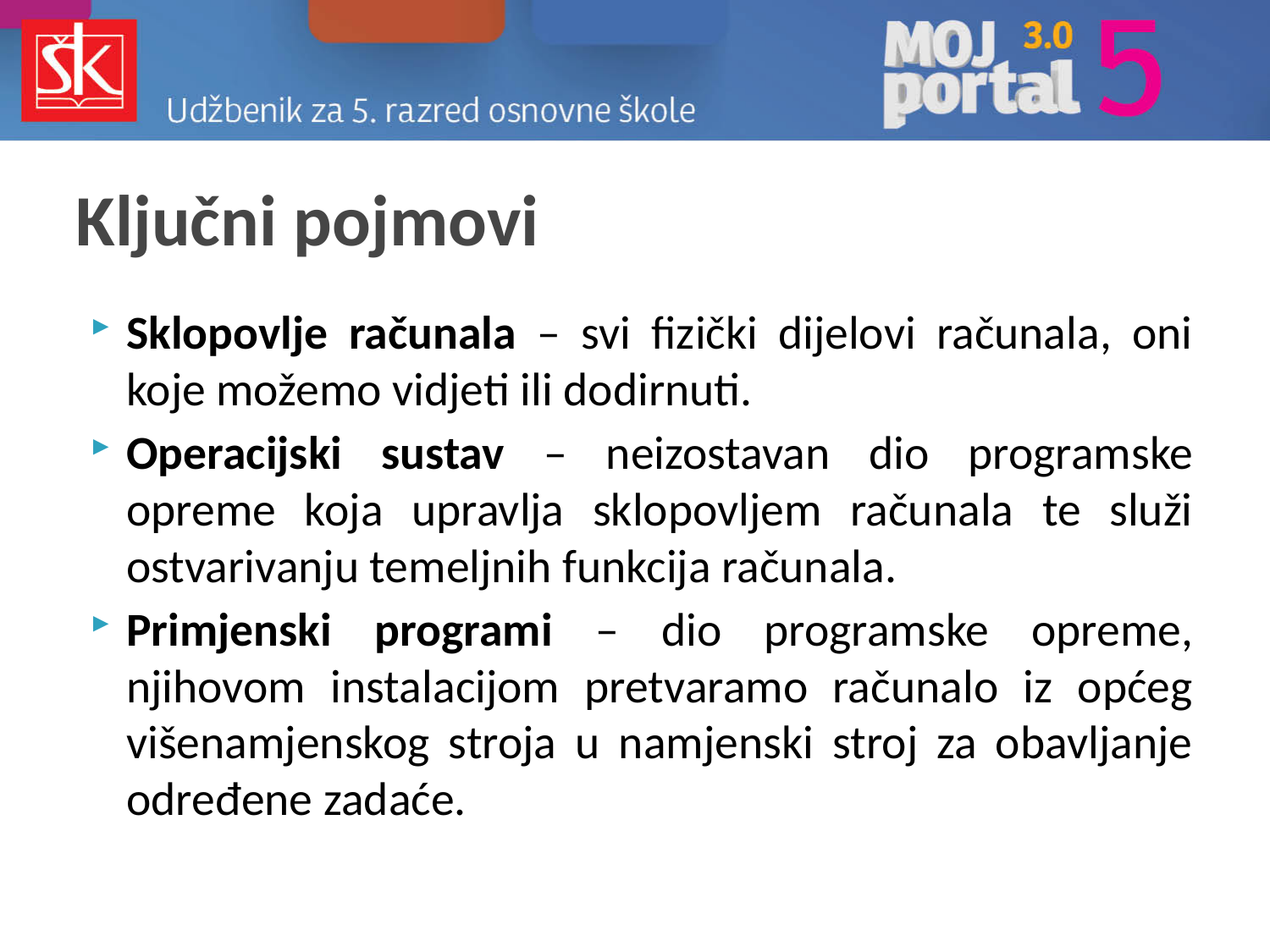

# Ključni pojmovi
Sklopovlje računala – svi fizički dijelovi računala, oni koje možemo vidjeti ili dodirnuti.
Operacijski sustav – neizostavan dio programske opreme koja upravlja sklopovljem računala te služi ostvarivanju temeljnih funkcija računala.
Primjenski programi – dio programske opreme, njihovom instalacijom pretvaramo računalo iz općeg višenamjenskog stroja u namjenski stroj za obavljanje određene zadaće.